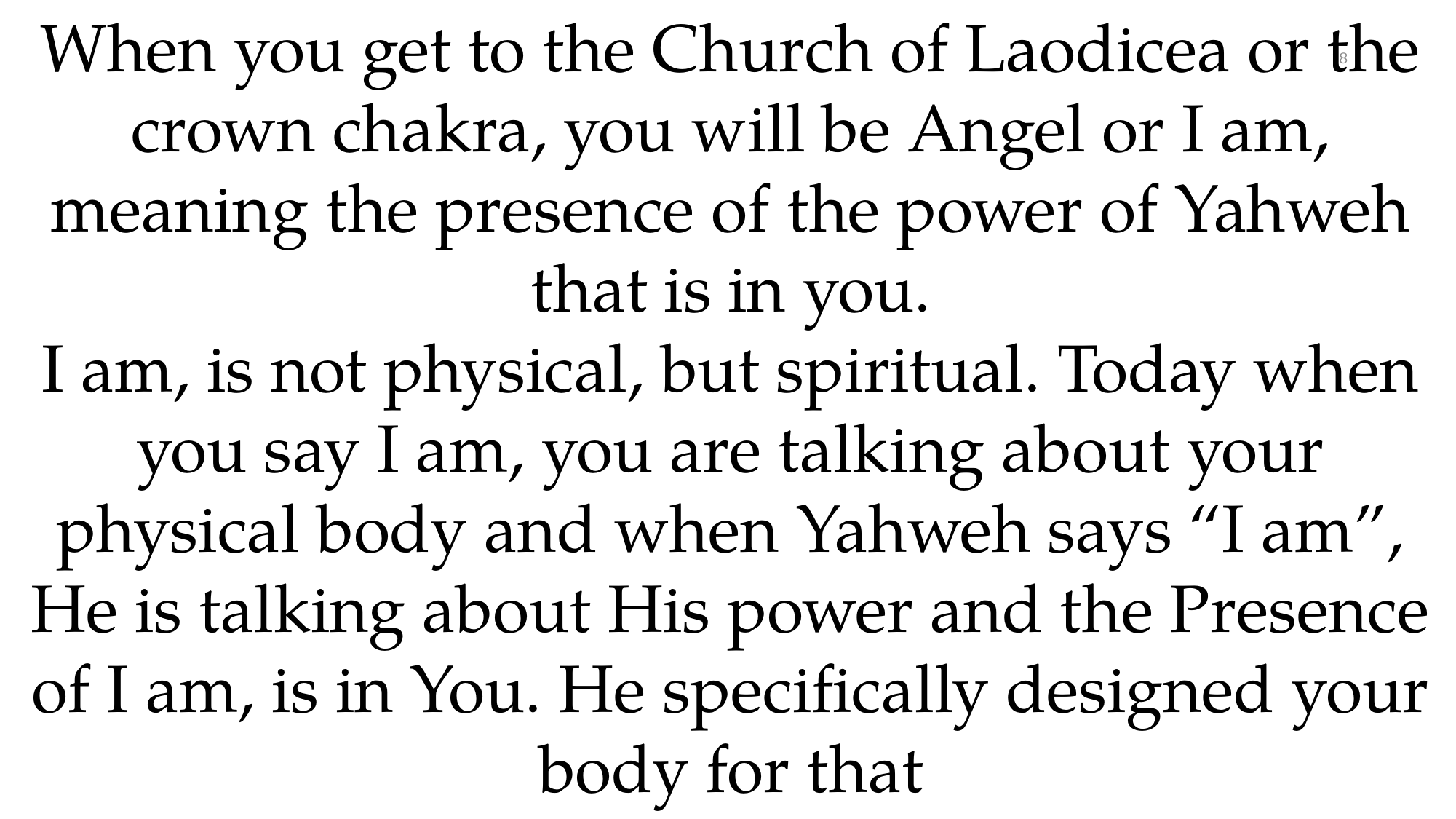

When you get to the Church of Laodicea or the crown chakra, you will be Angel or I am, meaning the presence of the power of Yahweh that is in you.
I am, is not physical, but spiritual. Today when you say I am, you are talking about your physical body and when Yahweh says “I am”, He is talking about His power and the Presence of I am, is in You. He specifically designed your body for that
18